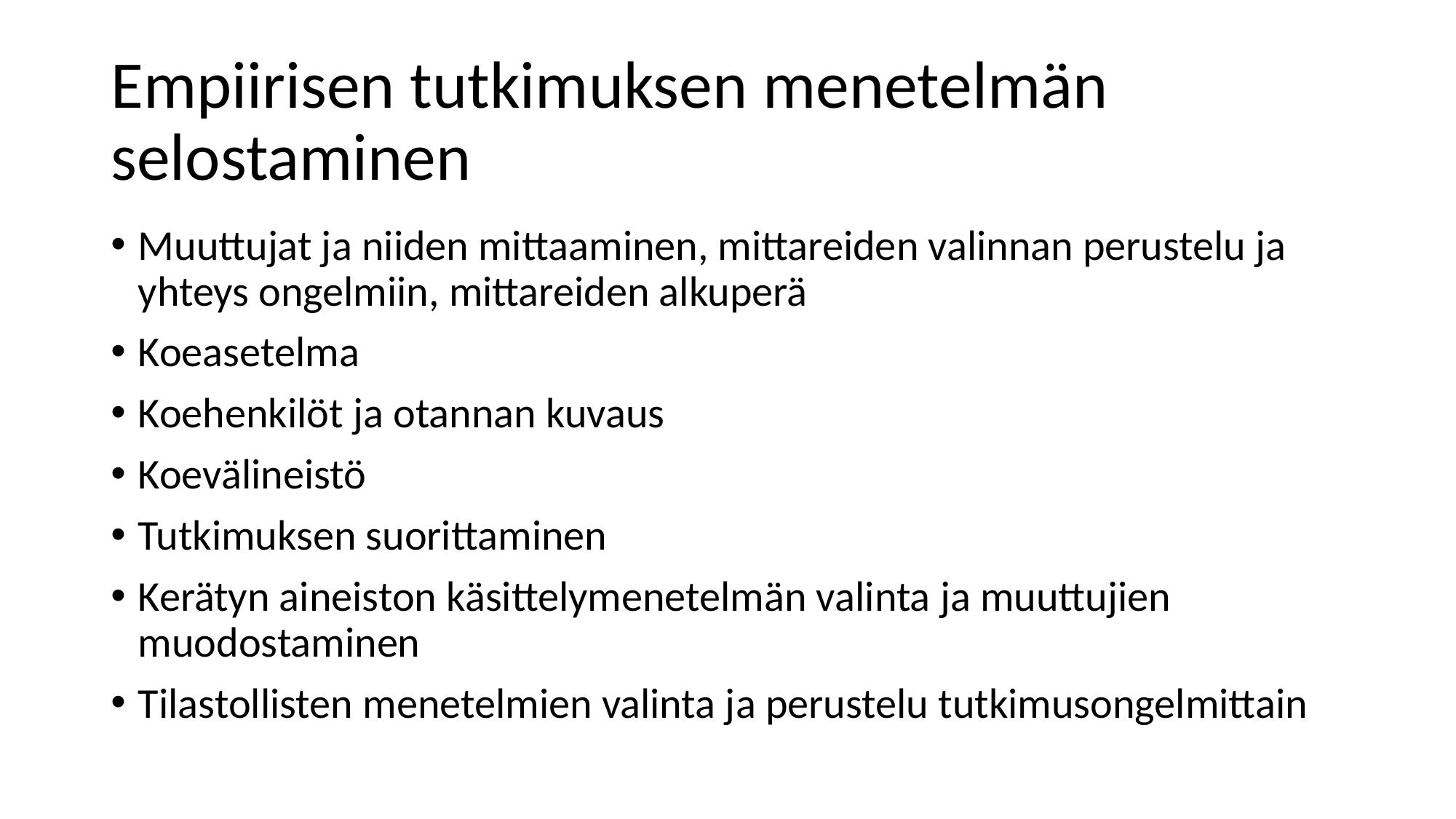

# Empiirisen tutkimuksen menetelmän selostaminen
Muuttujat ja niiden mittaaminen, mittareiden valinnan perustelu ja yhteys ongelmiin, mittareiden alkuperä
Koeasetelma
Koehenkilöt ja otannan kuvaus
Koevälineistö
Tutkimuksen suorittaminen
Kerätyn aineiston käsittelymenetelmän valinta ja muuttujien muodostaminen
Tilastollisten menetelmien valinta ja perustelu tutkimusongelmittain